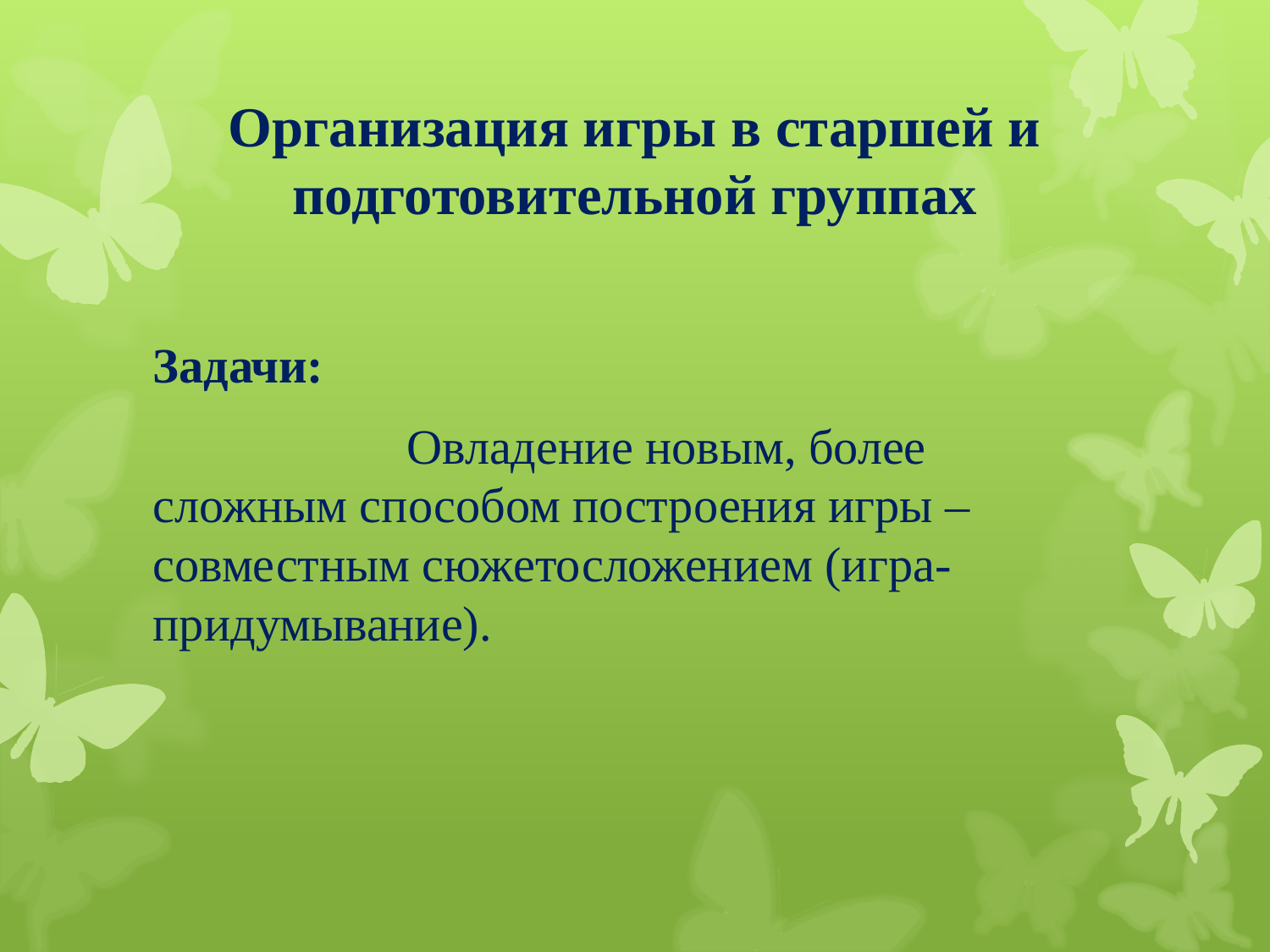

# Организация игры в старшей и подготовительной группах
Задачи:
		Овладение новым, более сложным способом построения игры – совместным сюжетосложением (игра-придумывание).